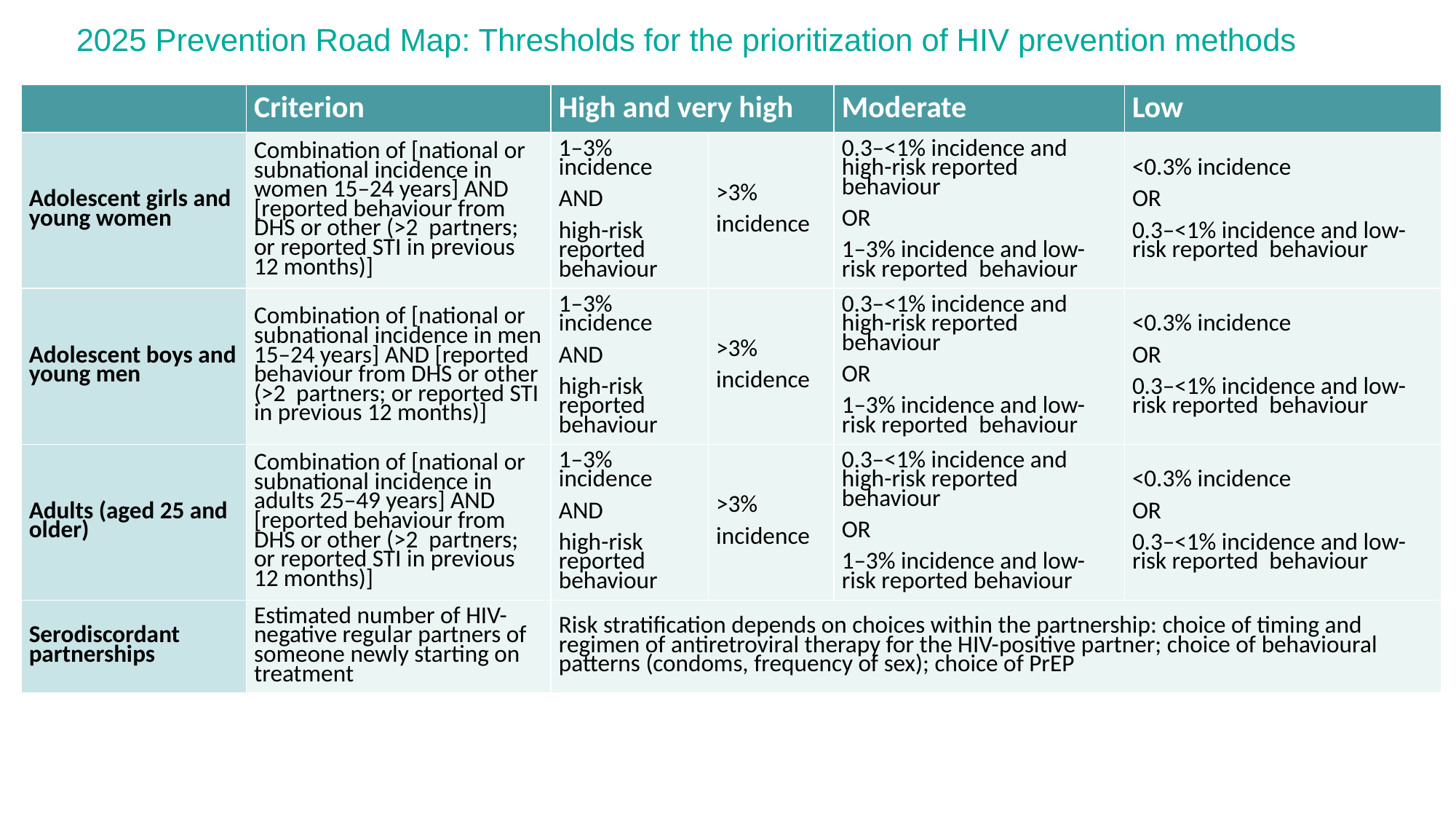

2025 Prevention Road Map: Thresholds for the prioritization of HIV prevention methods
|  | Criterion | High and very high |  | Moderate | Low |
| --- | --- | --- | --- | --- | --- |
| Adolescent girls and young women | Combination of [national or subnational incidence in women 15–24 years] AND [reported behaviour from DHS or other (>2 partners; or reported STI in previous 12 months)] | 1–3% incidence AND high-risk reported behaviour | >3% incidence | 0.3–<1% incidence and high-risk reported behaviour OR 1–3% incidence and low-risk reported behaviour | <0.3% incidence OR 0.3–<1% incidence and low-risk reported behaviour |
| Adolescent boys and young men | Combination of [national or subnational incidence in men 15–24 years] AND [reported behaviour from DHS or other (>2 partners; or reported STI in previous 12 months)] | 1–3% incidence AND high-risk reported behaviour | >3% incidence | 0.3–<1% incidence and high-risk reported behaviour OR 1–3% incidence and low-risk reported behaviour | <0.3% incidence OR 0.3–<1% incidence and low-risk reported behaviour |
| Adults (aged 25 and older) | Combination of [national or subnational incidence in adults 25–49 years] AND [reported behaviour from DHS or other (>2 partners; or reported STI in previous 12 months)] | 1–3% incidence AND high-risk reported behaviour | >3% incidence | 0.3–<1% incidence and high-risk reported behaviour OR 1–3% incidence and low-risk reported behaviour | <0.3% incidence OR 0.3–<1% incidence and low-risk reported behaviour |
| Serodiscordant partnerships | Estimated number of HIV-negative regular partners of someone newly starting on treatment | Risk stratification depends on choices within the partnership: choice of timing and regimen of antiretroviral therapy for the HIV-positive partner; choice of behavioural patterns (condoms, frequency of sex); choice of PrEP |  |  |  |